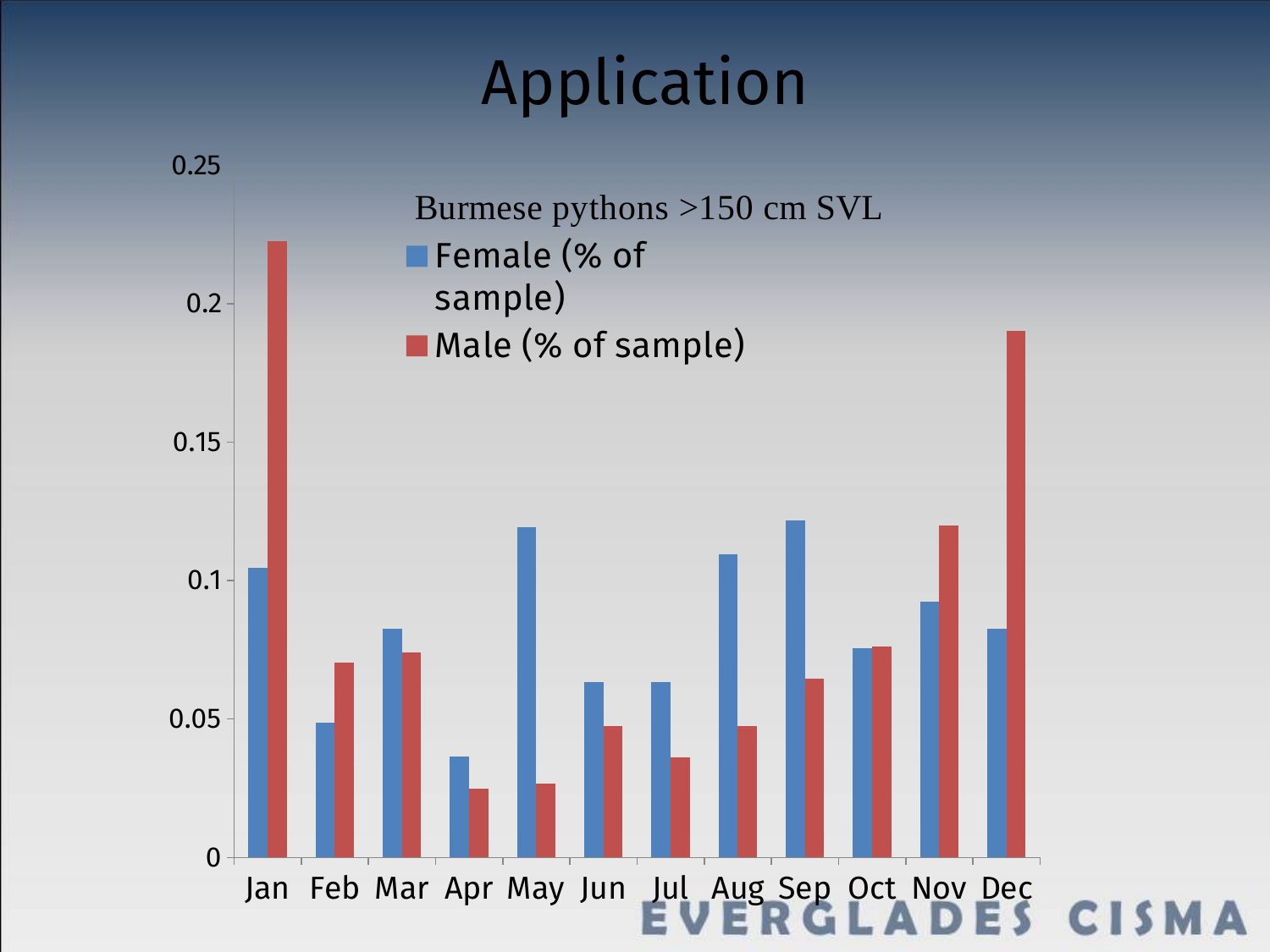

Application

### Chart

| Category | Female (% of sample) | Male (% of sample) |
|---|---|---|
| Jan | 0.10462287104622878 | 0.22243346007604572 |
| Feb | 0.04866180048661798 | 0.07034220532319392 |
| Mar | 0.0827250608272507 | 0.07414448669201523 |
| Apr | 0.03649635036496352 | 0.024714828897338385 |
| May | 0.11922141119221412 | 0.026615969581749076 |
| Jun | 0.06326034063260341 | 0.047528517110266164 |
| Jul | 0.06326034063260341 | 0.03612167300380228 |
| Aug | 0.10948905109489047 | 0.047528517110266164 |
| Sep | 0.12165450121654506 | 0.06463878326996199 |
| Oct | 0.07542579075425791 | 0.07604562737642585 |
| Nov | 0.09245742092457421 | 0.1197718631178707 |
| Dec | 0.0827250608272507 | 0.1901140684410647 |